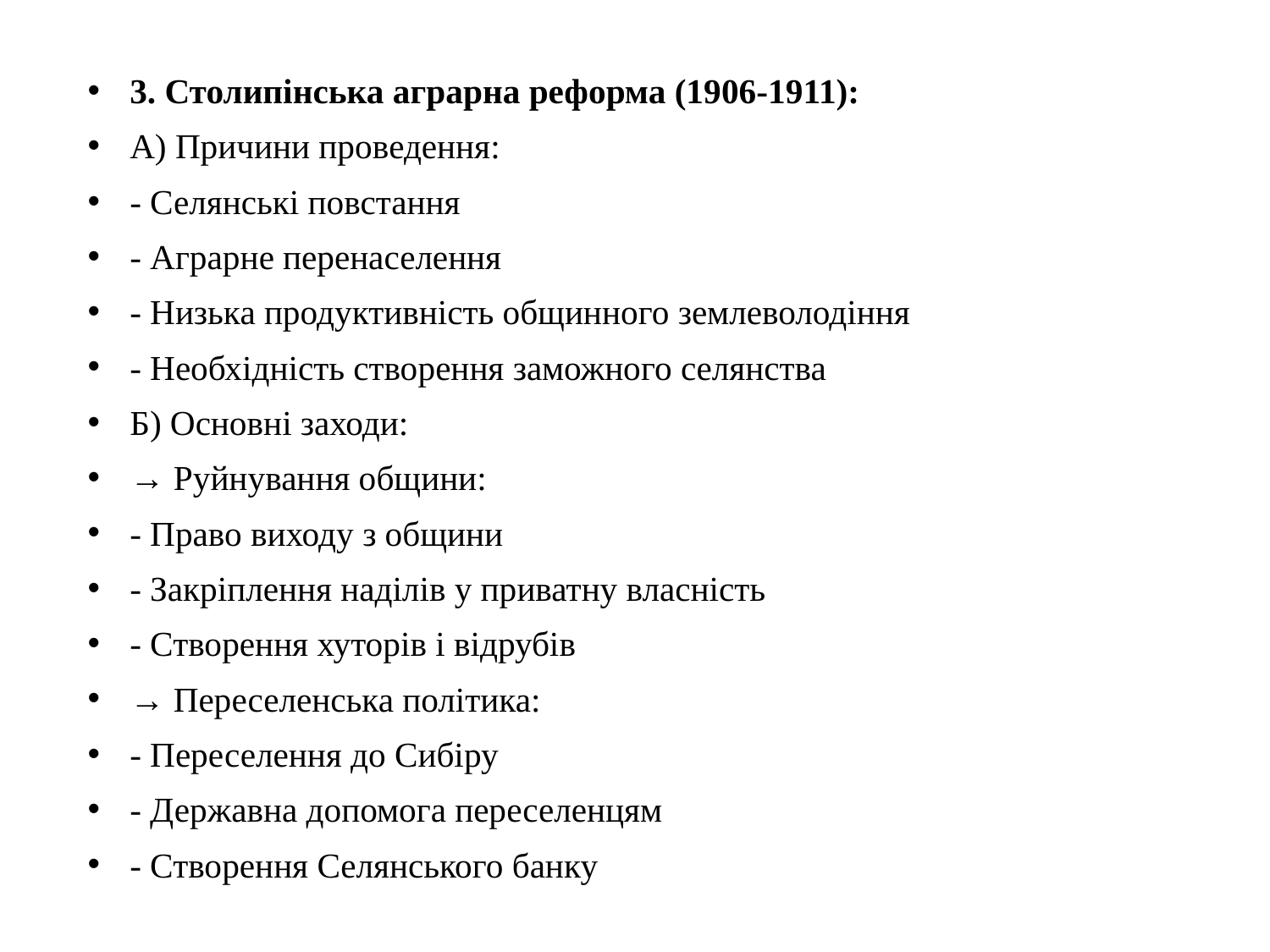

#
3. Столипінська аграрна реформа (1906-1911):
А) Причини проведення:
- Селянські повстання
- Аграрне перенаселення
- Низька продуктивність общинного землеволодіння
- Необхідність створення заможного селянства
Б) Основні заходи:
→ Руйнування общини:
- Право виходу з общини
- Закріплення наділів у приватну власність
- Створення хуторів і відрубів
→ Переселенська політика:
- Переселення до Сибіру
- Державна допомога переселенцям
- Створення Селянського банку